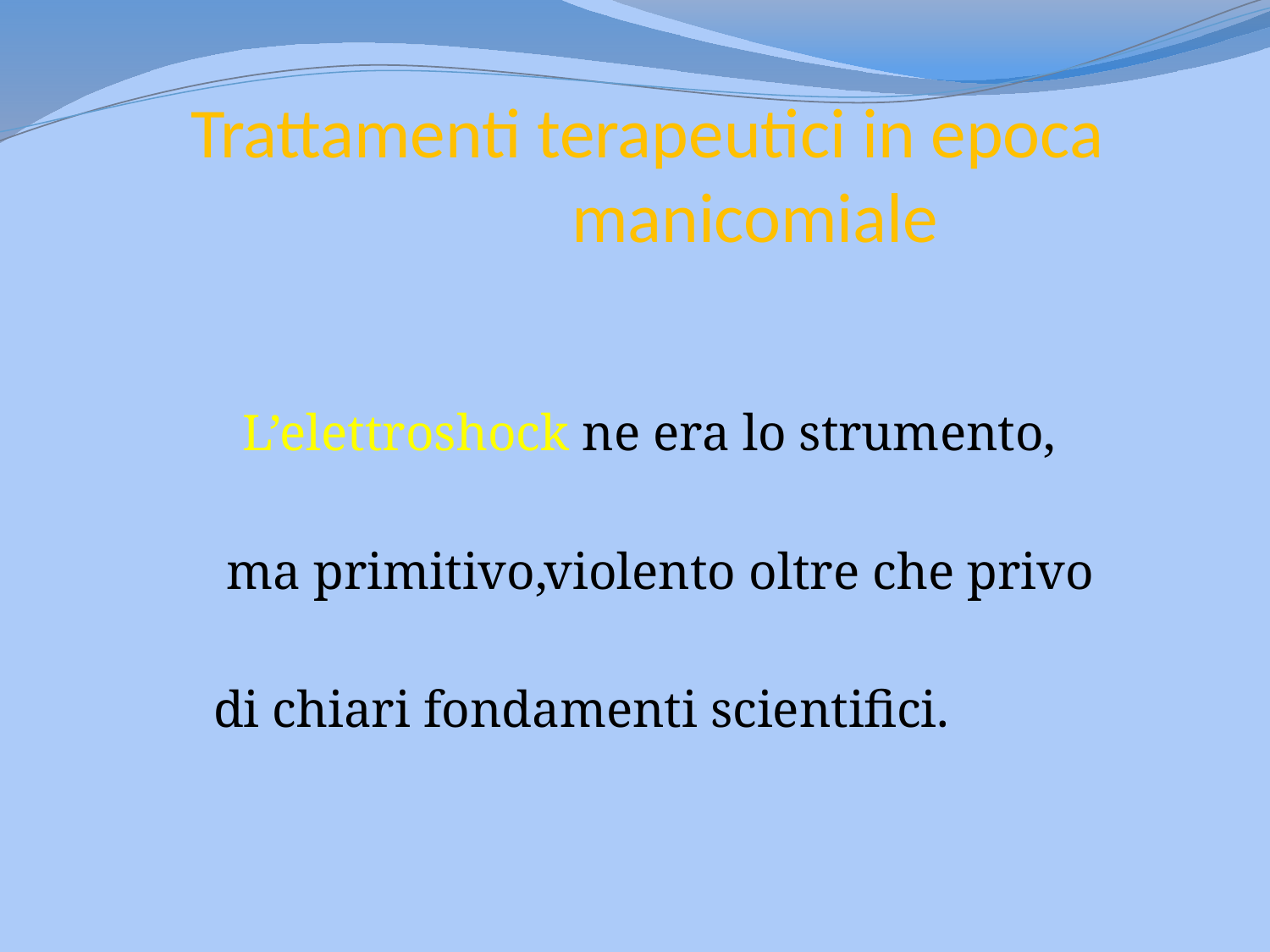

# Trattamenti terapeutici in epoca 				manicomiale

		L’elettroshock ne era lo strumento,

 ma primitivo,violento oltre che privo

di chiari fondamenti scientifici.